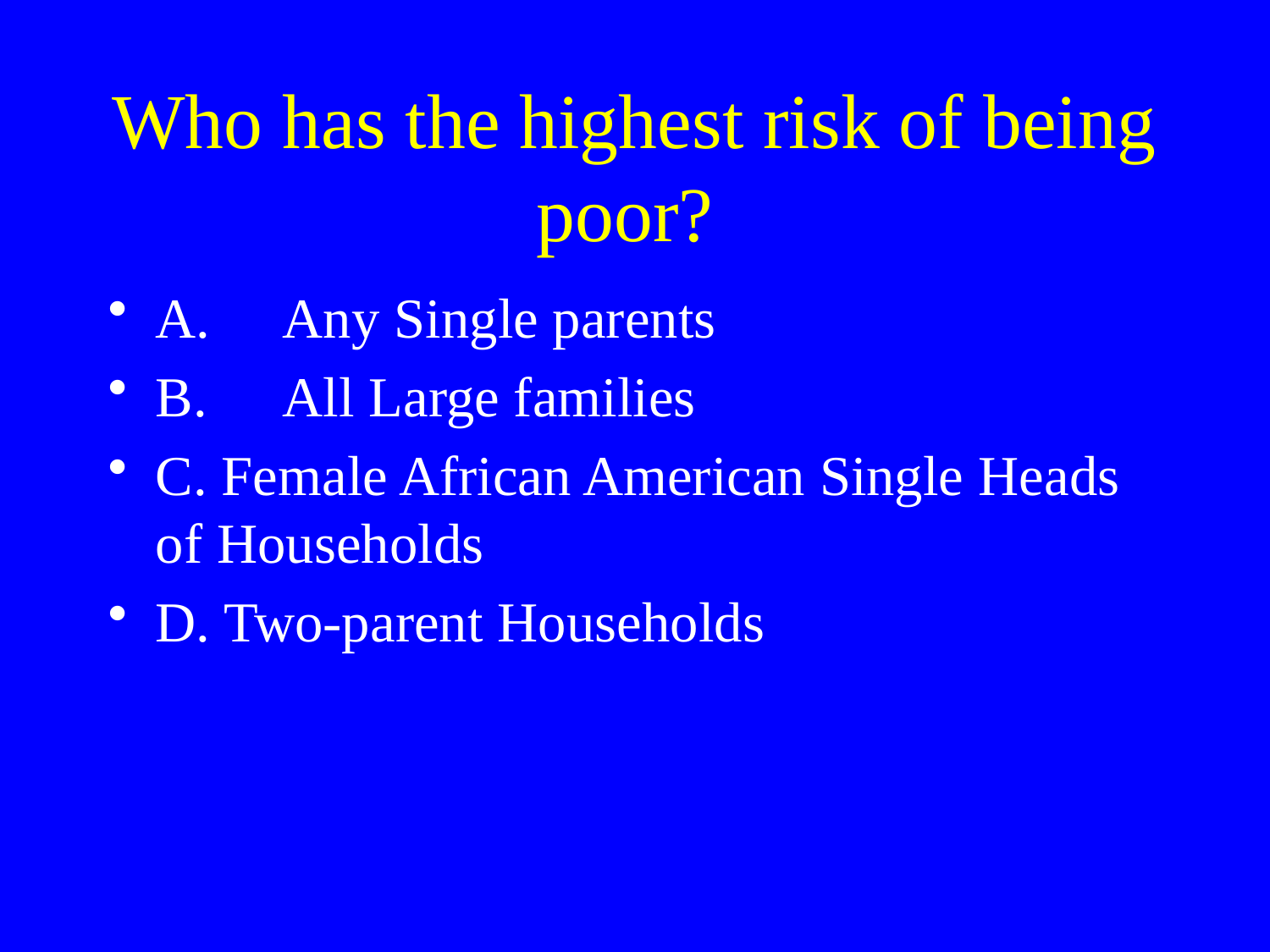

# Who has the highest risk of being poor?
A.	Any Single parents
B.	All Large families
C. Female African American Single Heads of Households
D. Two-parent Households